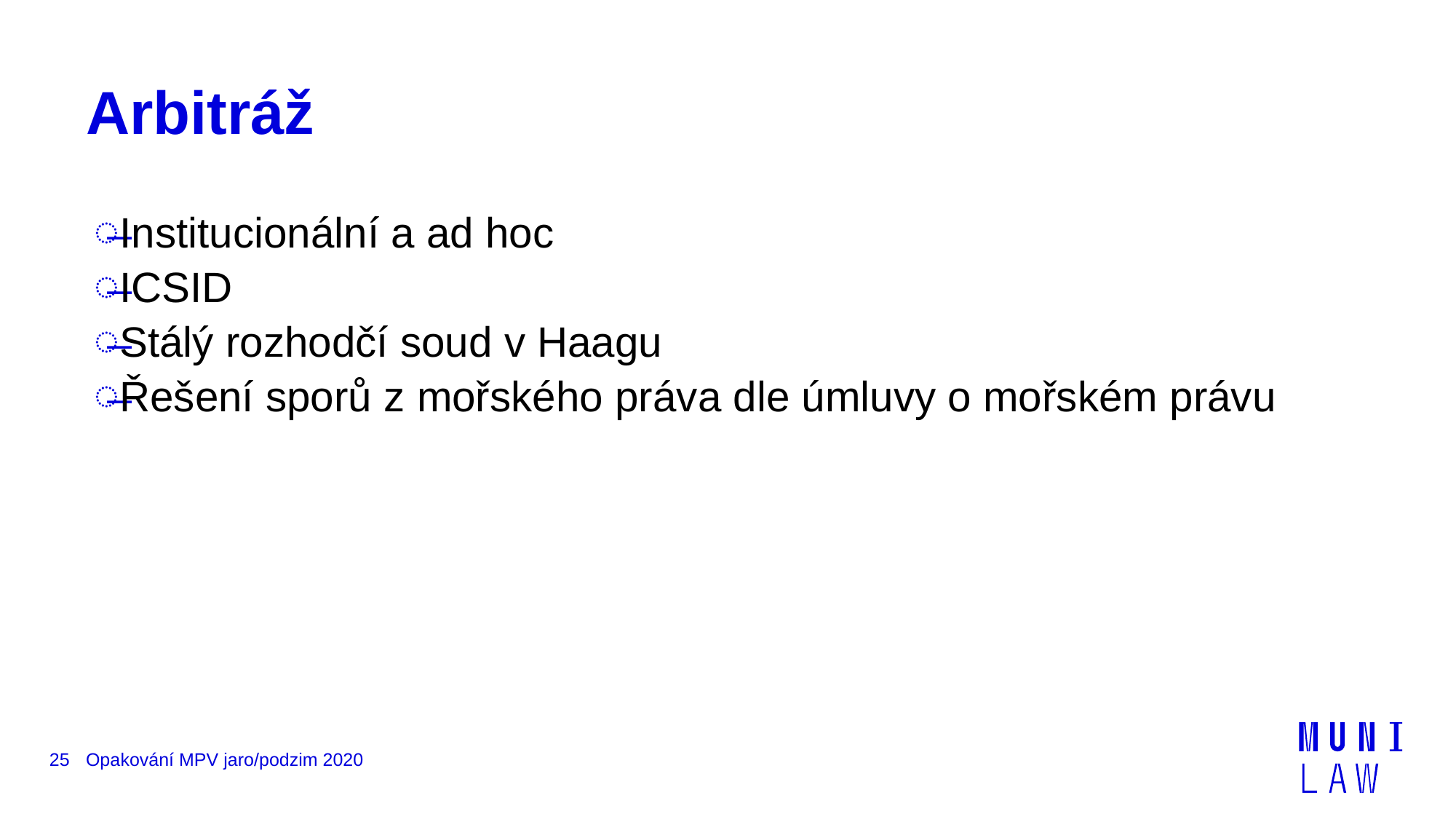

# Arbitráž
Institucionální a ad hoc
ICSID
Stálý rozhodčí soud v Haagu
Řešení sporů z mořského práva dle úmluvy o mořském právu
25
Opakování MPV jaro/podzim 2020